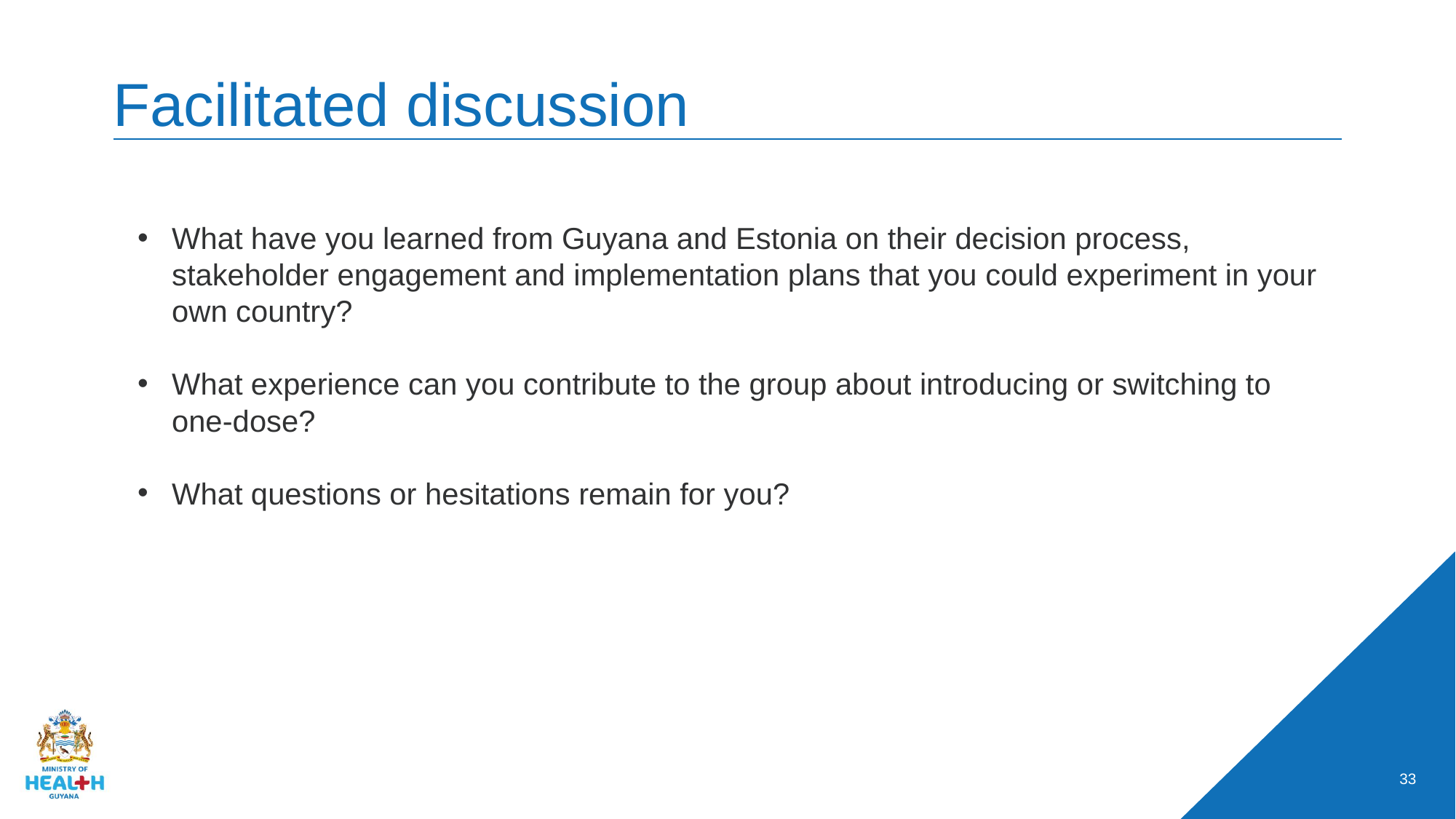

# Facilitated discussion
What have you learned from Guyana and Estonia on their decision process, stakeholder engagement and implementation plans that you could experiment in your own country?

What experience can you contribute to the group about introducing or switching to one-dose?

What questions or hesitations remain for you?
33